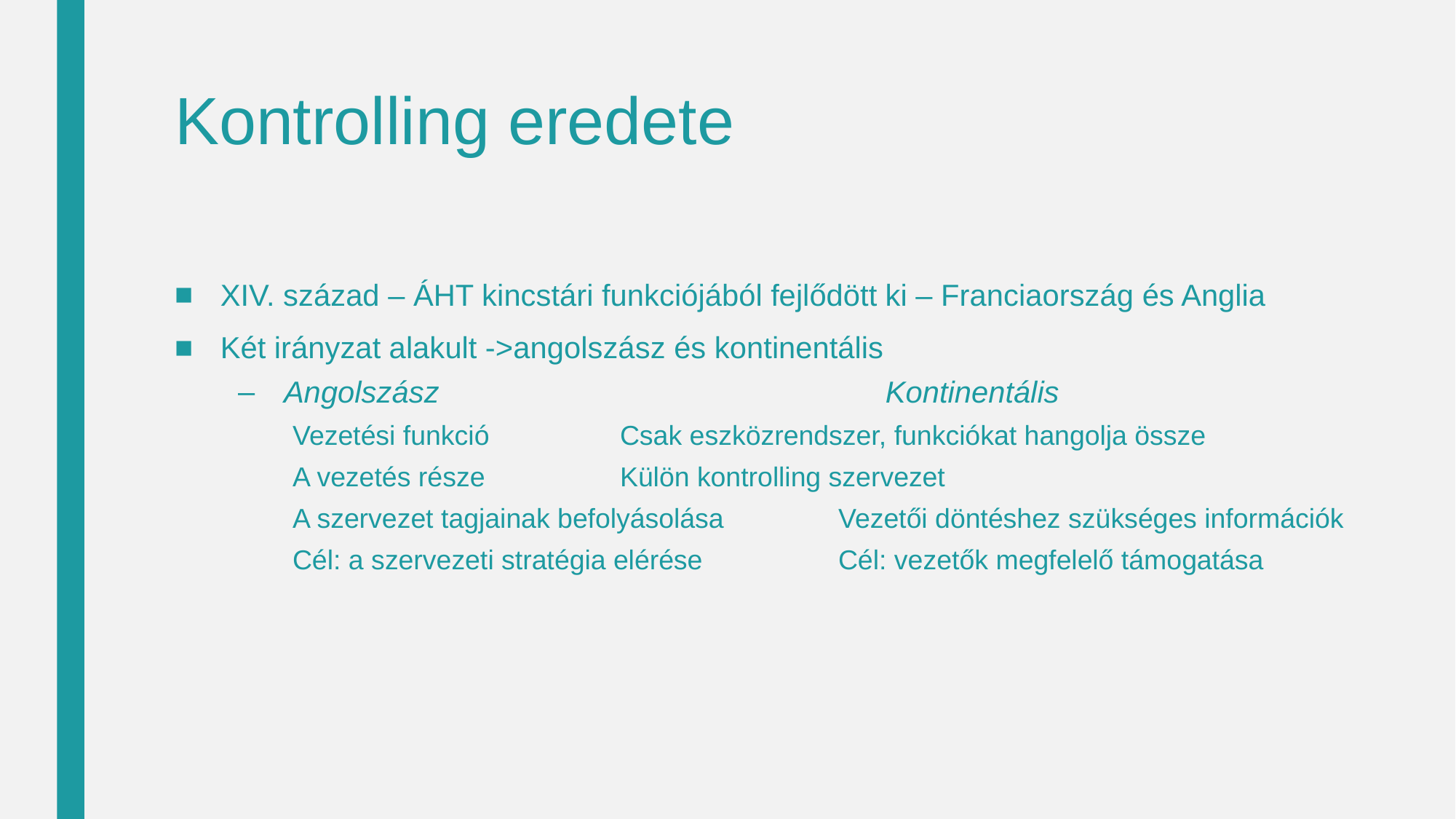

# Kontrolling eredete
XIV. század – ÁHT kincstári funkciójából fejlődött ki – Franciaország és Anglia
Két irányzat alakult ->angolszász és kontinentális
Angolszász	Kontinentális
Vezetési funkció		Csak eszközrendszer, funkciókat hangolja össze
A vezetés része		Külön kontrolling szervezet
A szervezet tagjainak befolyásolása		Vezetői döntéshez szükséges információk
Cél: a szervezeti stratégia elérése		Cél: vezetők megfelelő támogatása